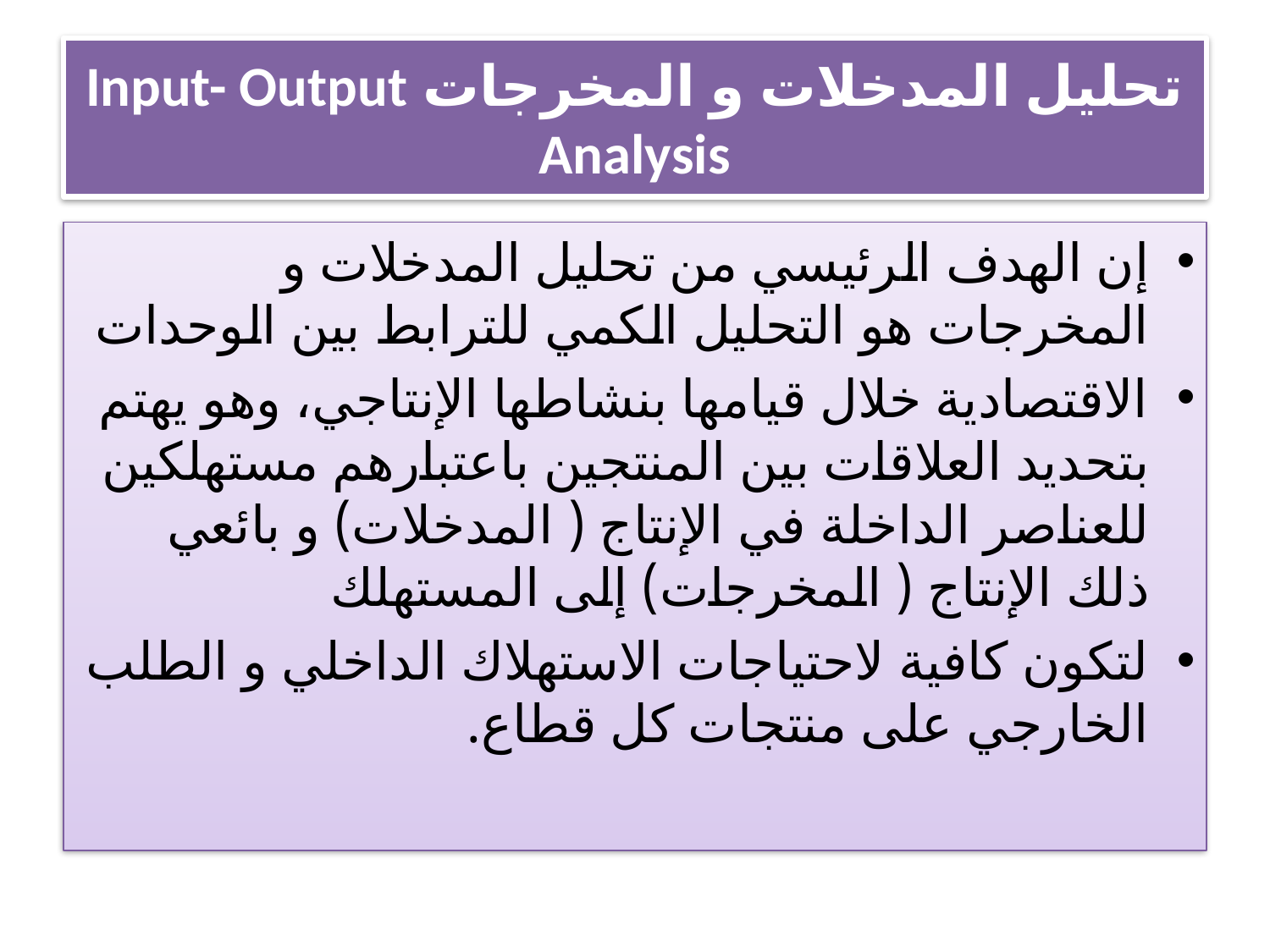

# تحليل المدخلات و المخرجات Input- Output Analysis
إن الهدف الرئيسي من تحليل المدخلات و المخرجات هو التحليل الكمي للترابط بين الوحدات
الاقتصادية خلال قيامها بنشاطها الإنتاجي، وهو يهتم بتحديد العلاقات بين المنتجين باعتبارهم مستهلكين للعناصر الداخلة في الإنتاج ( المدخلات) و بائعي ذلك الإنتاج ( المخرجات) إلى المستهلك
لتكون كافية لاحتياجات الاستهلاك الداخلي و الطلب الخارجي على منتجات كل قطاع.